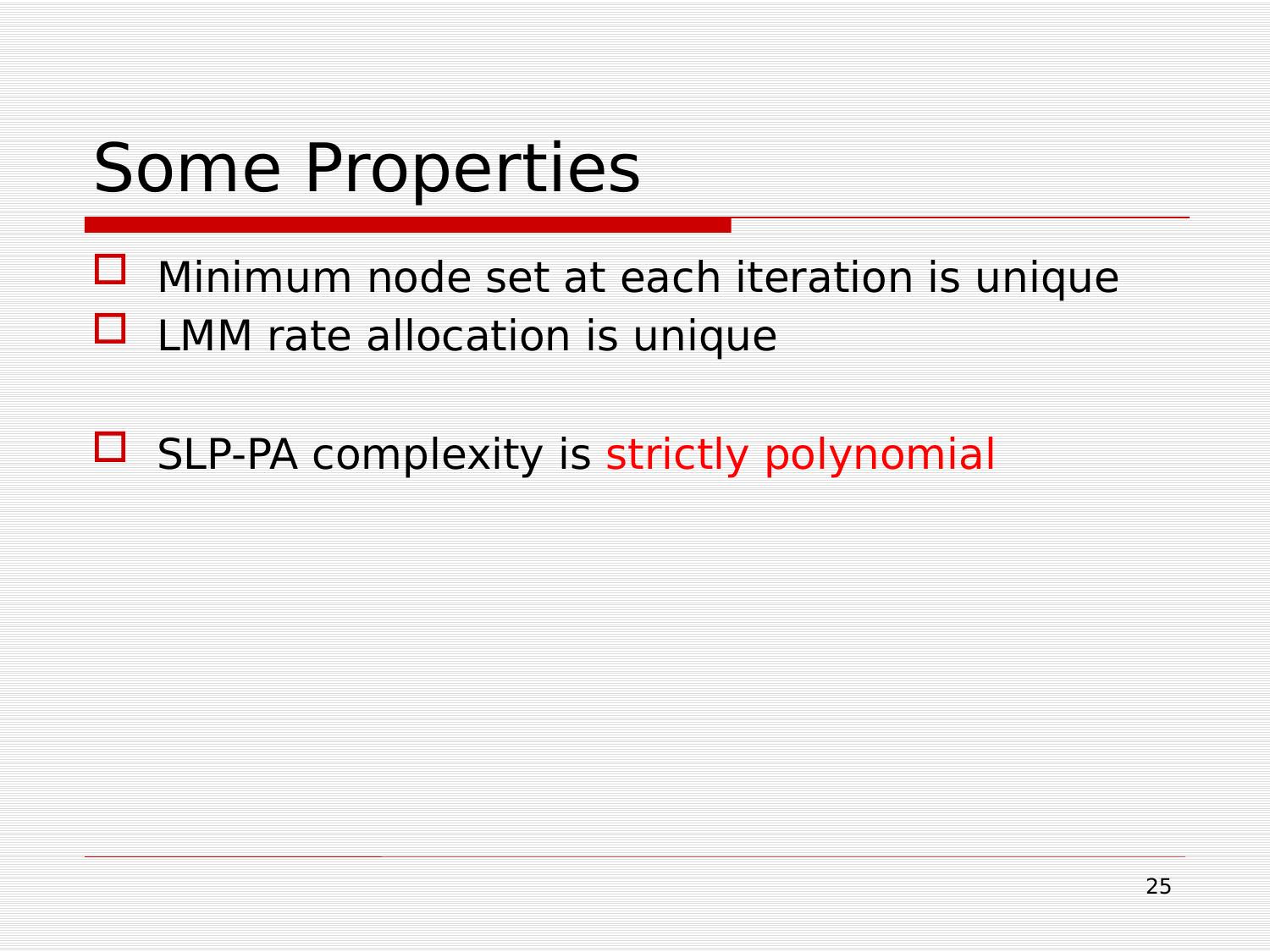

# Some Properties
Minimum node set at each iteration is unique
LMM rate allocation is unique

SLP-PA complexity is strictly polynomial

25